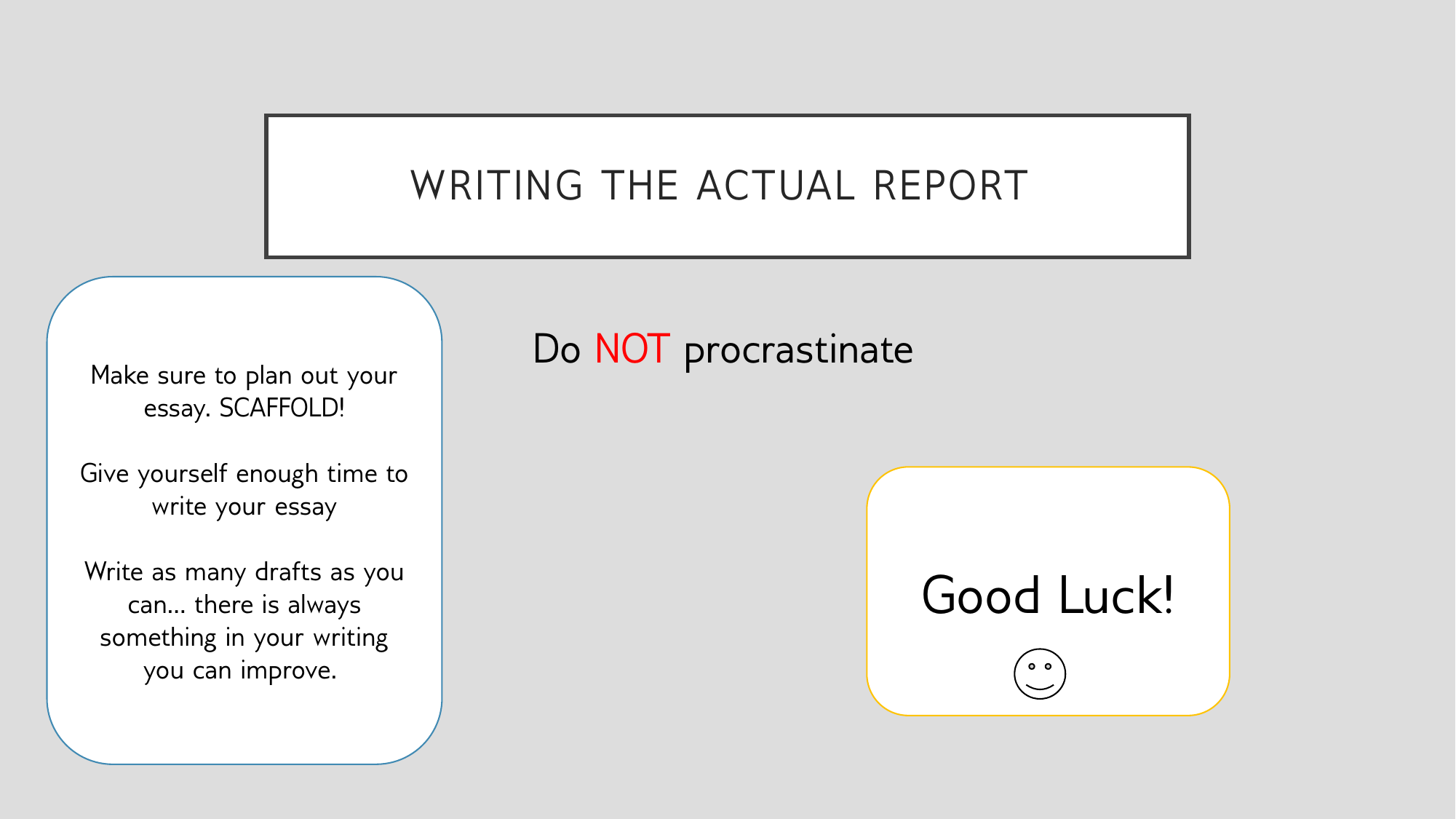

# Writing The Actual Report
Make sure to plan out your essay. SCAFFOLD!

Give yourself enough time to write your essay

Write as many drafts as you can… there is always something in your writing you can improve.
Do NOT procrastinate

Good Luck!